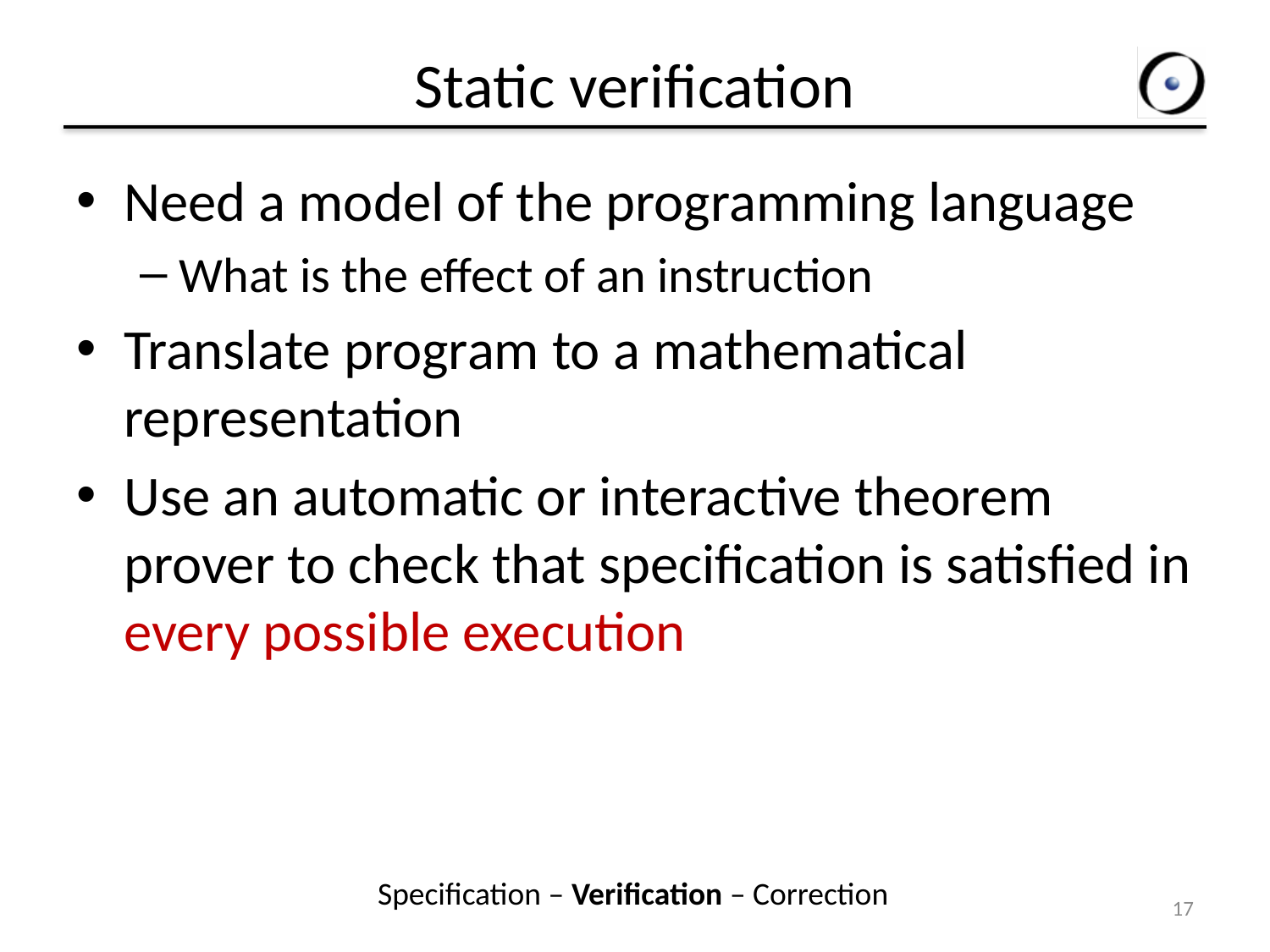

# Static verification
Need a model of the programming language
What is the effect of an instruction
Translate program to a mathematical representation
Use an automatic or interactive theorem prover to check that specification is satisfied in every possible execution
Specification – Verification – Correction
17